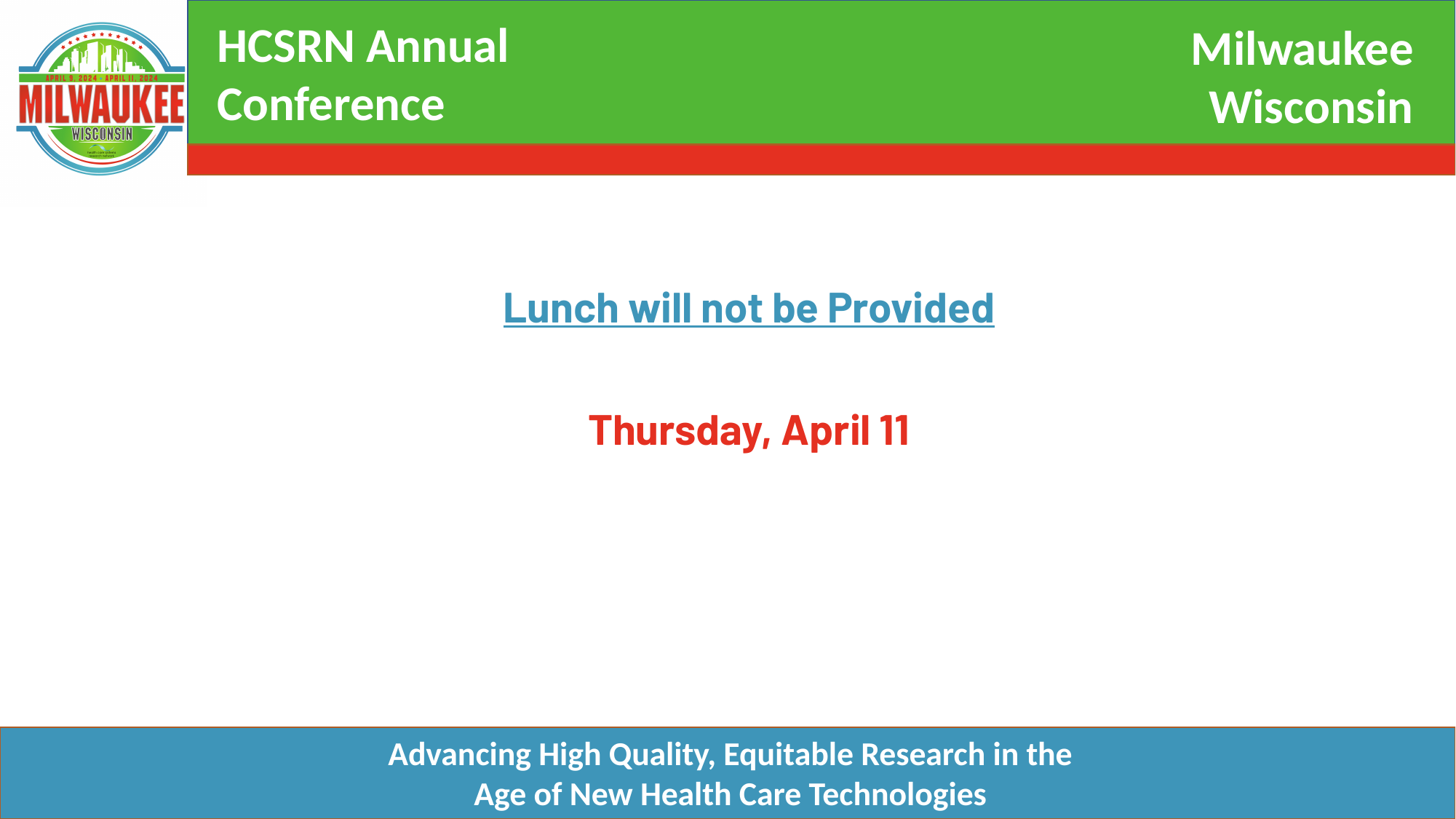

Lunch will not be Provided

Thursday, April 11